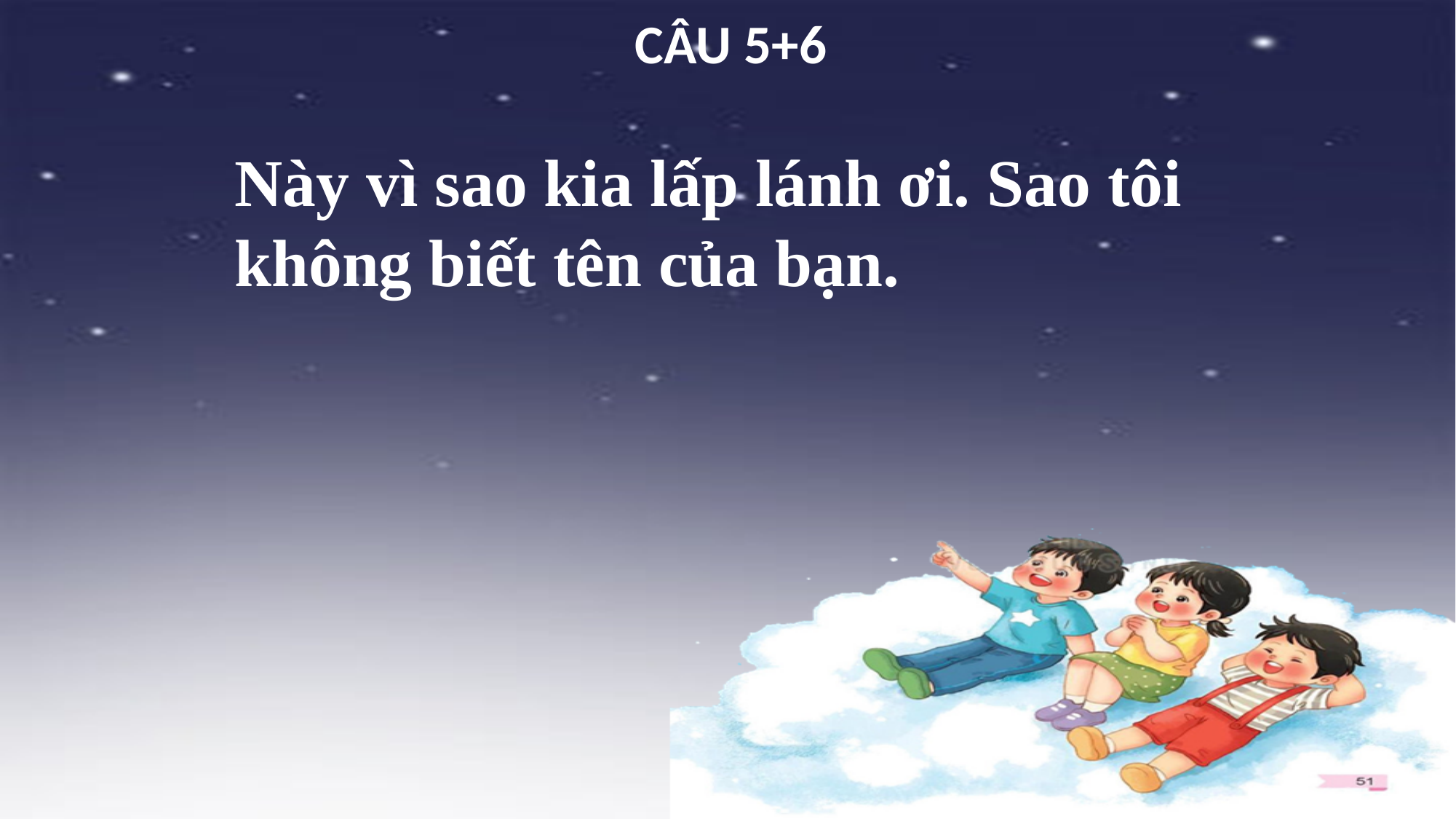

CÂU 5+6
Này vì sao kia lấp lánh ơi. Sao tôi không biết tên của bạn.